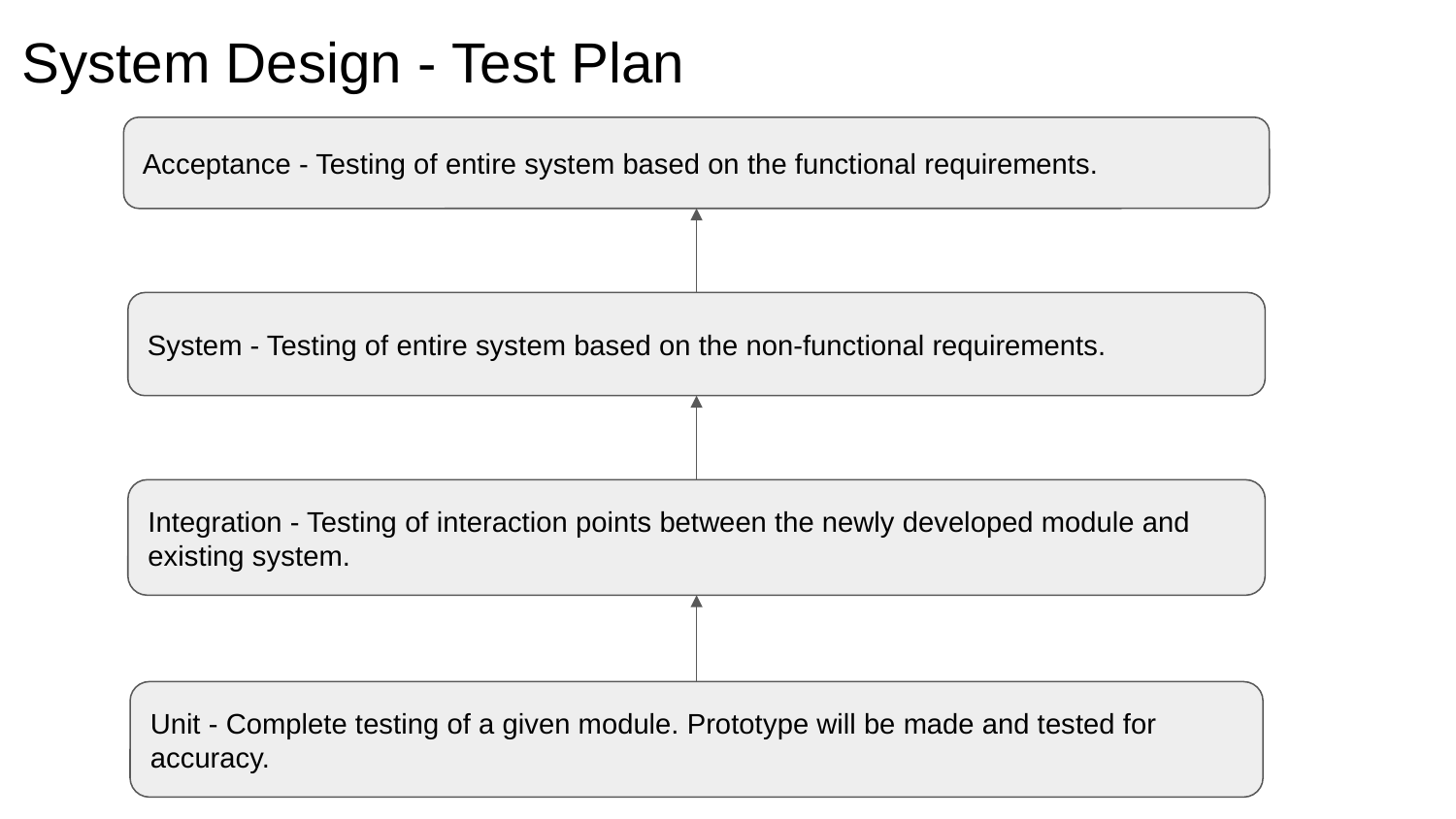

# System Design - Test Plan
Acceptance - Testing of entire system based on the functional requirements.
System - Testing of entire system based on the non-functional requirements.
Integration - Testing of interaction points between the newly developed module and existing system.
Unit - Complete testing of a given module. Prototype will be made and tested for accuracy.